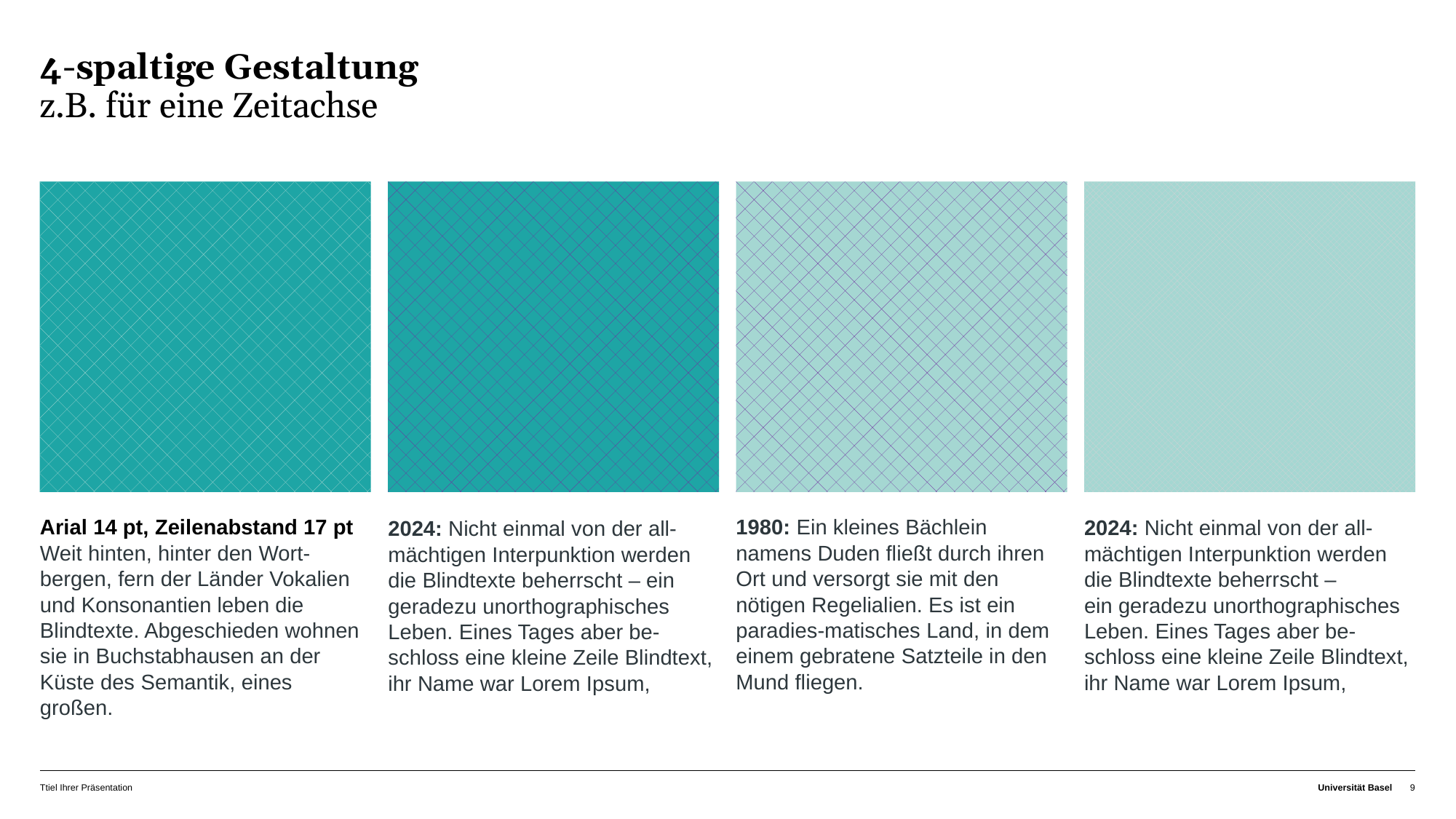

# 4-spaltige Gestaltung z.B. für eine Zeitachse

Arial 14 pt, Zeilenabstand 17 pt Weit hinten, hinter den Wort-bergen, fern der Länder Vokalien und Konsonantien leben die Blindtexte. Abgeschieden wohnen sie in Buchstabhausen an der Küste des Semantik, eines großen.
1980: Ein kleines Bächlein namens Duden fließt durch ihren Ort und versorgt sie mit den nötigen Regelialien. Es ist ein paradies-matisches Land, in dem einem gebratene Satzteile in den Mund fliegen.
2024: Nicht einmal von der all-mächtigen Interpunktion werden die Blindtexte beherrscht –
ein geradezu unorthographisches Leben. Eines Tages aber be-schloss eine kleine Zeile Blindtext, ihr Name war Lorem Ipsum,
2024: Nicht einmal von der all-mächtigen Interpunktion werden die Blindtexte beherrscht – ein geradezu unorthographisches Leben. Eines Tages aber be-schloss eine kleine Zeile Blindtext, ihr Name war Lorem Ipsum,
Ttiel Ihrer Präsentation
Universität Basel
9